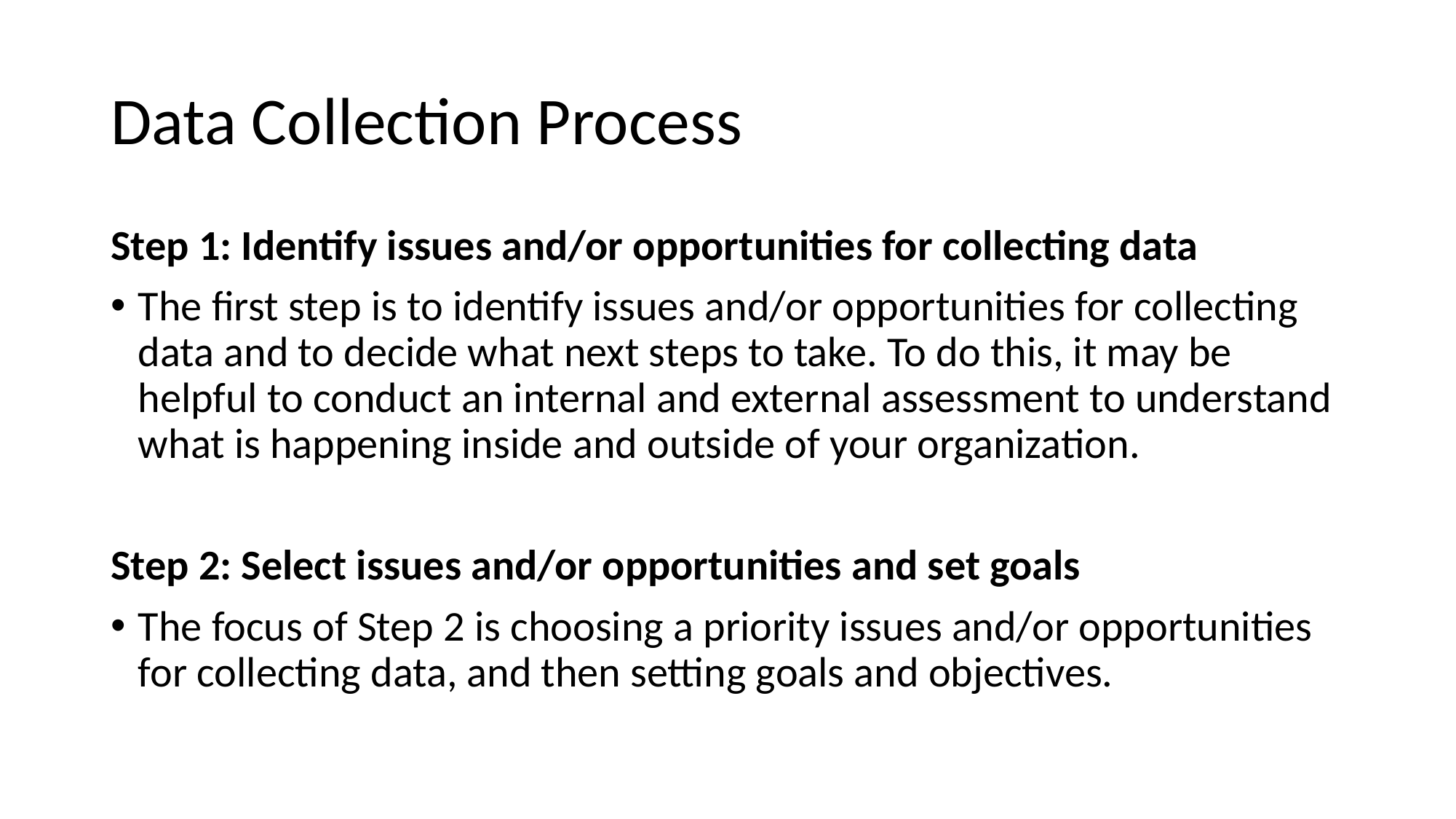

# Data Collection Process
Step 1: Identify issues and/or opportunities for collecting data
The first step is to identify issues and/or opportunities for collecting data and to decide what next steps to take. To do this, it may be helpful to conduct an internal and external assessment to understand what is happening inside and outside of your organization.

Step 2: Select issues and/or opportunities and set goals
The focus of Step 2 is choosing a priority issues and/or opportunities for collecting data, and then setting goals and objectives.